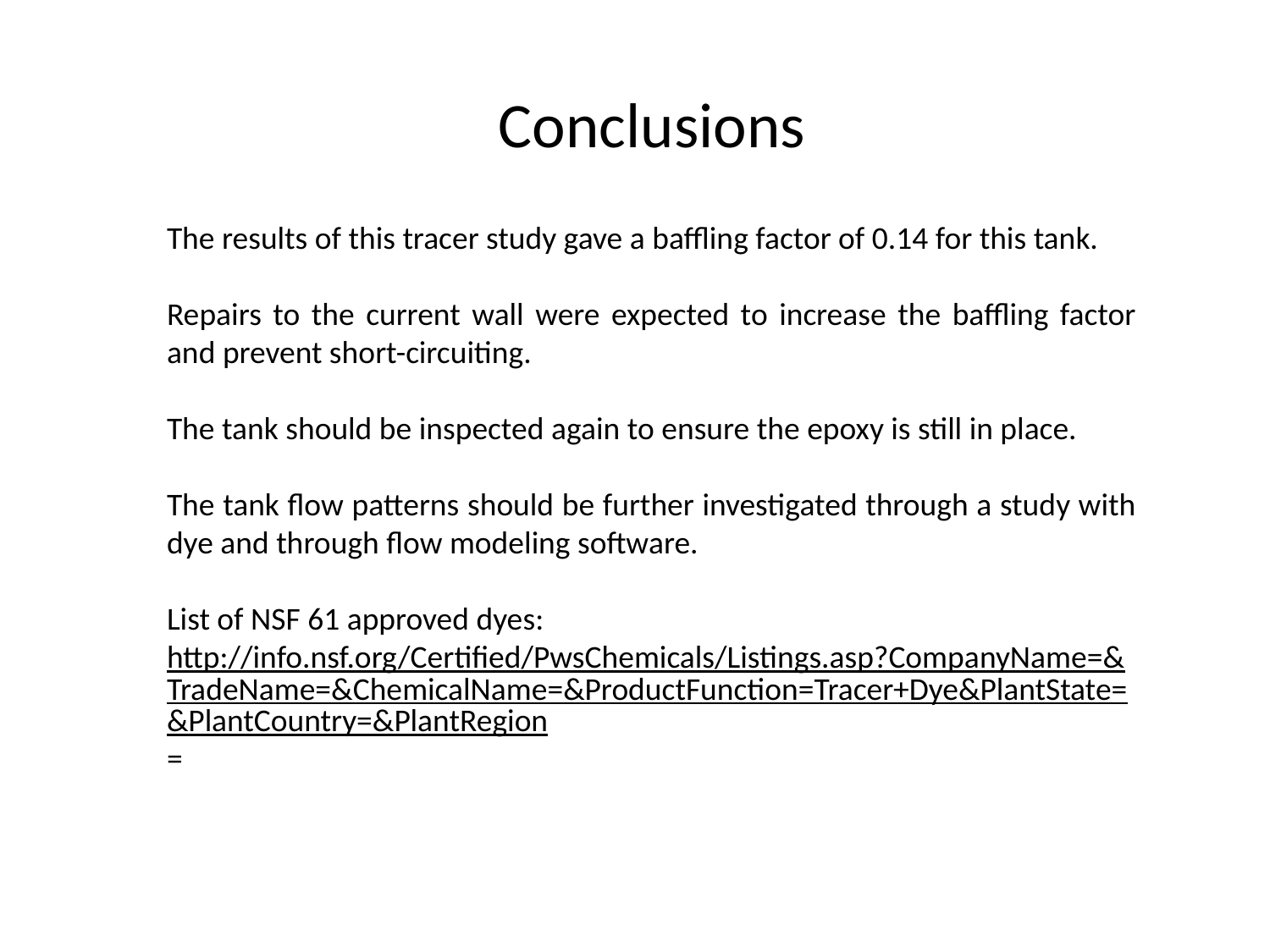

Conclusions
The results of this tracer study gave a baffling factor of 0.14 for this tank.

Repairs to the current wall were expected to increase the baffling factor and prevent short-circuiting.

The tank should be inspected again to ensure the epoxy is still in place.

The tank flow patterns should be further investigated through a study with dye and through flow modeling software.

List of NSF 61 approved dyes:
http://info.nsf.org/Certified/PwsChemicals/Listings.asp?CompanyName=&TradeName=&ChemicalName=&ProductFunction=Tracer+Dye&PlantState=&PlantCountry=&PlantRegion=